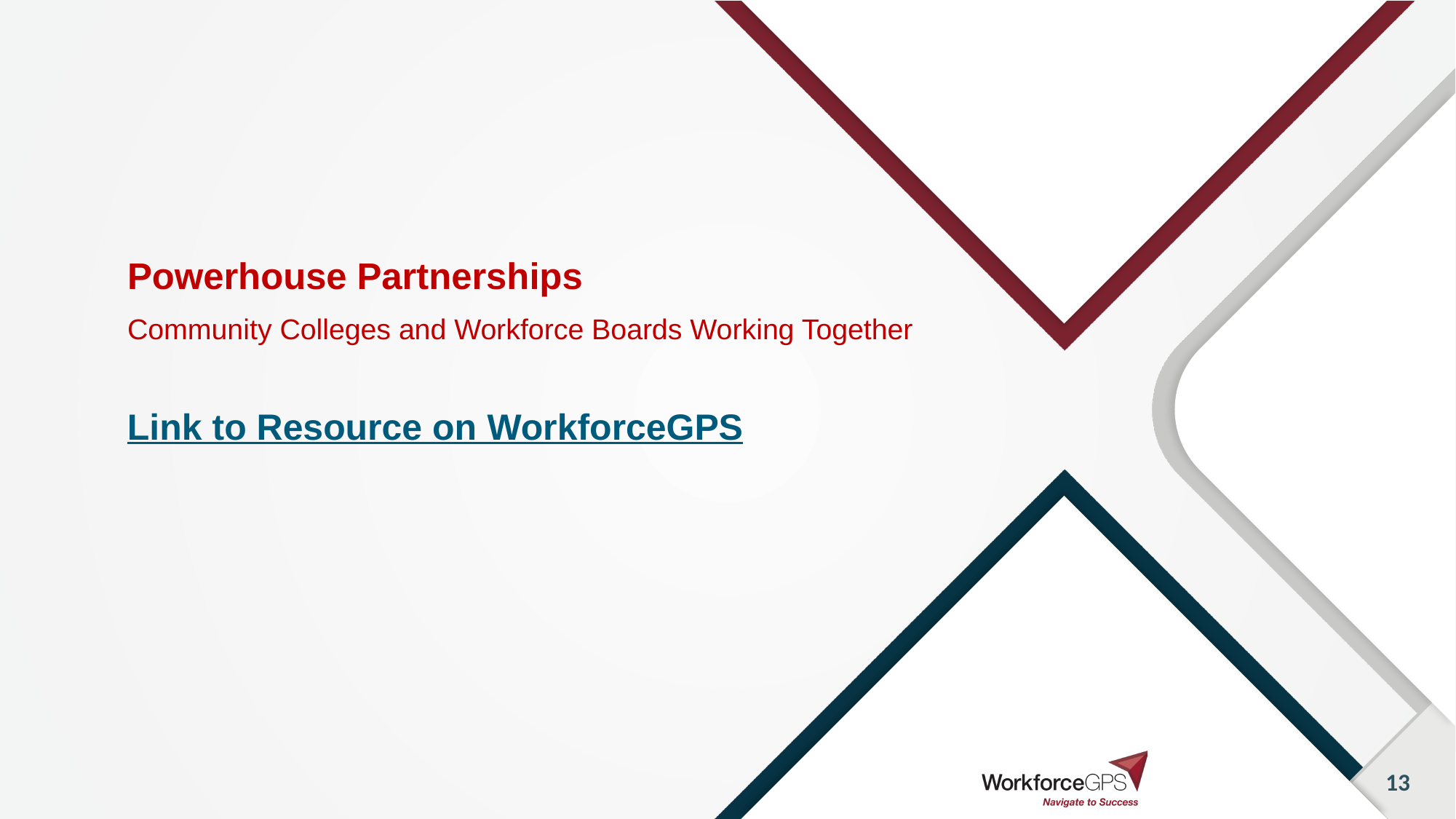

# Powerhouse Partnerships Community Colleges and Workforce Boards Working Together
Link to Resource on WorkforceGPS
13